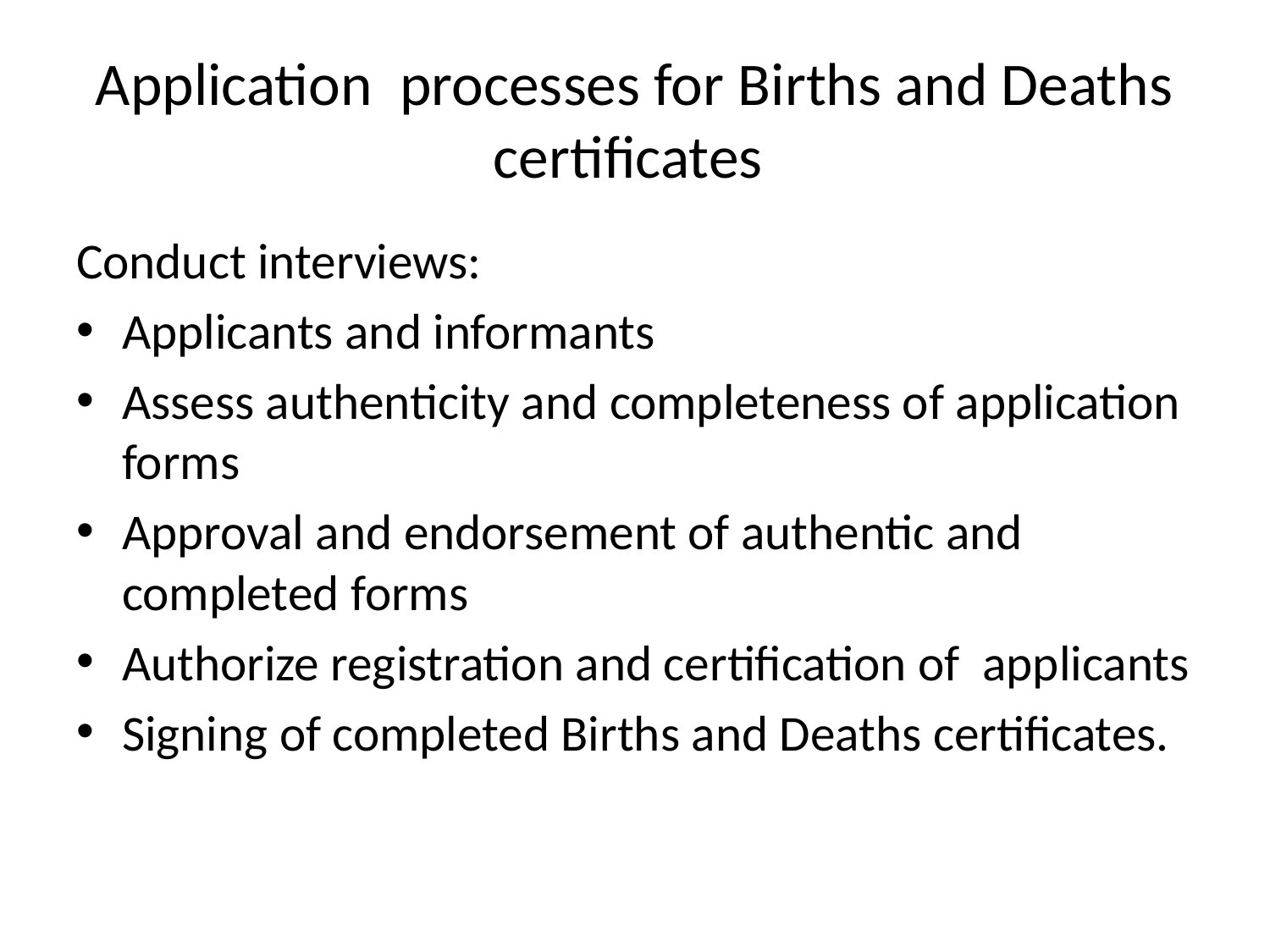

# Application  processes for Births and Deaths certificates
Conduct interviews:
Applicants and informants
Assess authenticity and completeness of application forms
Approval and endorsement of authentic and completed forms
Authorize registration and certification of  applicants
Signing of completed Births and Deaths certificates.